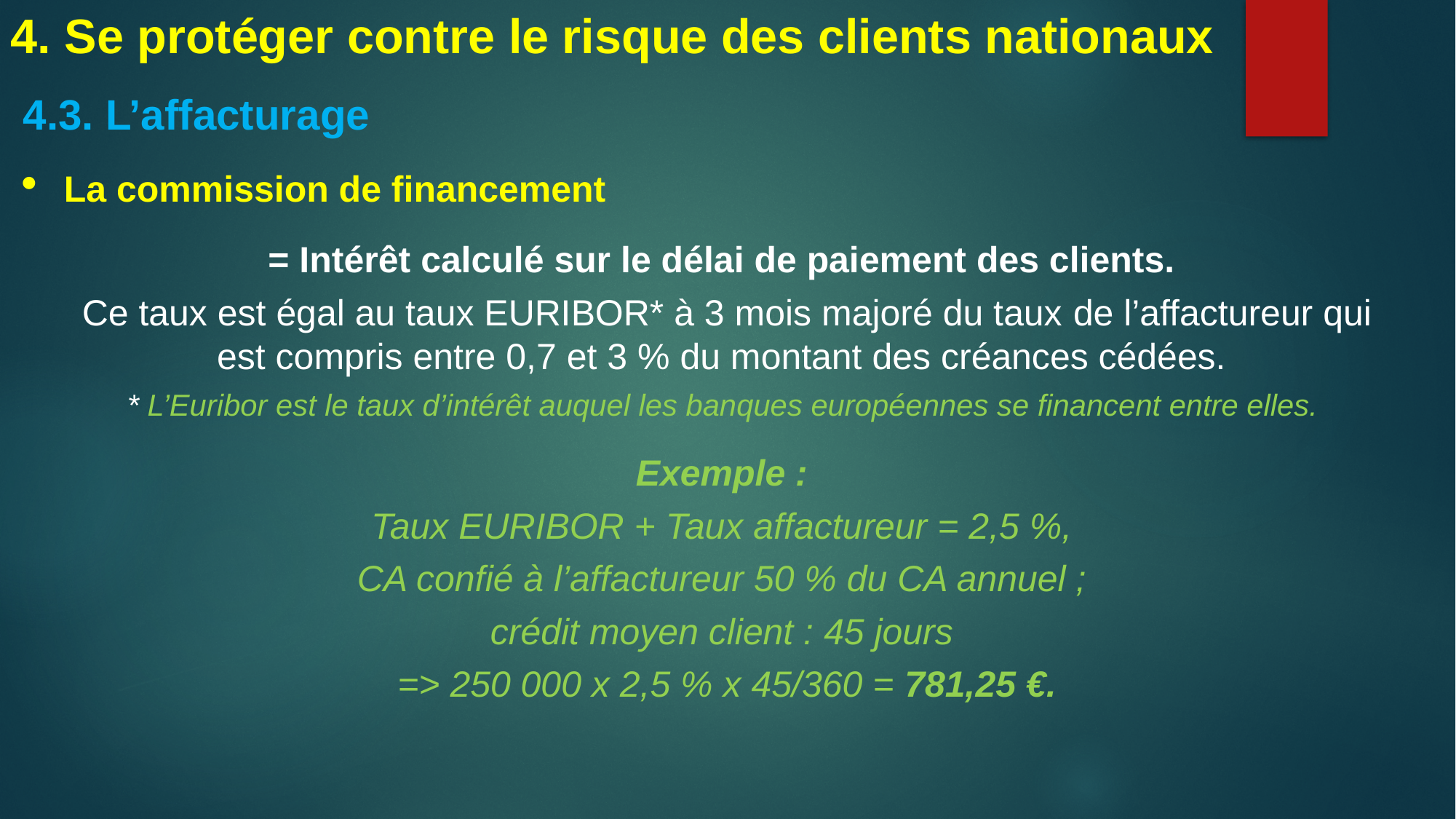

4. Se protéger contre le risque des clients nationaux
4.3. L’affacturage
La commission de financement
= Intérêt calculé sur le délai de paiement des clients.
Ce taux est égal au taux EURIBOR* à 3 mois majoré du taux de l’affactureur qui est compris entre 0,7 et 3 % du montant des créances cédées.
* L’Euribor est le taux d’intérêt auquel les banques européennes se financent entre elles.
Exemple :
Taux EURIBOR + Taux affactureur = 2,5 %,
CA confié à l’affactureur 50 % du CA annuel ;
crédit moyen client : 45 jours
=> 250 000 x 2,5 % x 45/360 = 781,25 €.